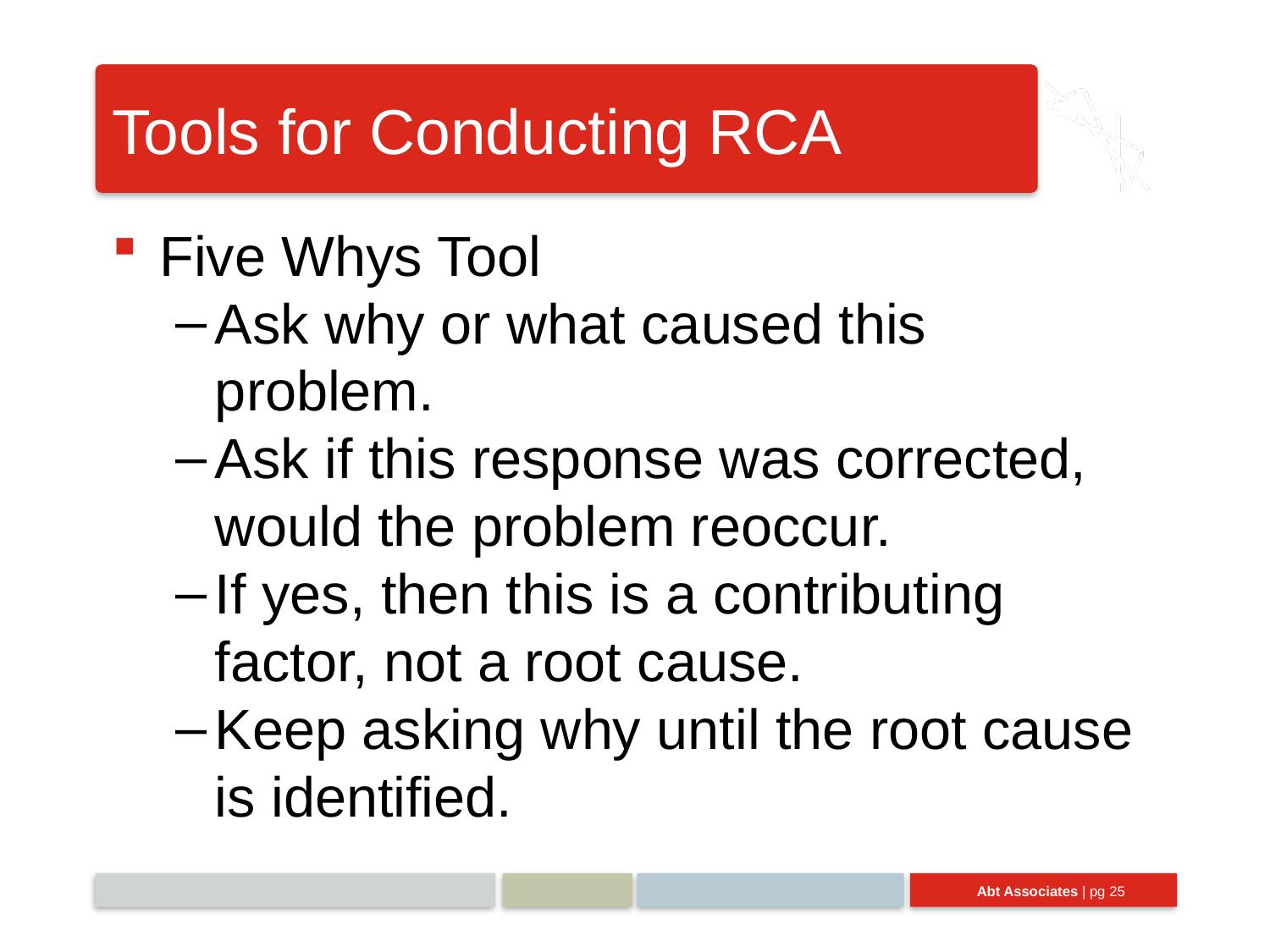

# Tools for Conducting RCA
Five Whys Tool
Ask why or what caused this problem.
Ask if this response was corrected, would the problem reoccur.
If yes, then this is a contributing factor, not a root cause.
Keep asking why until the root cause is identified.